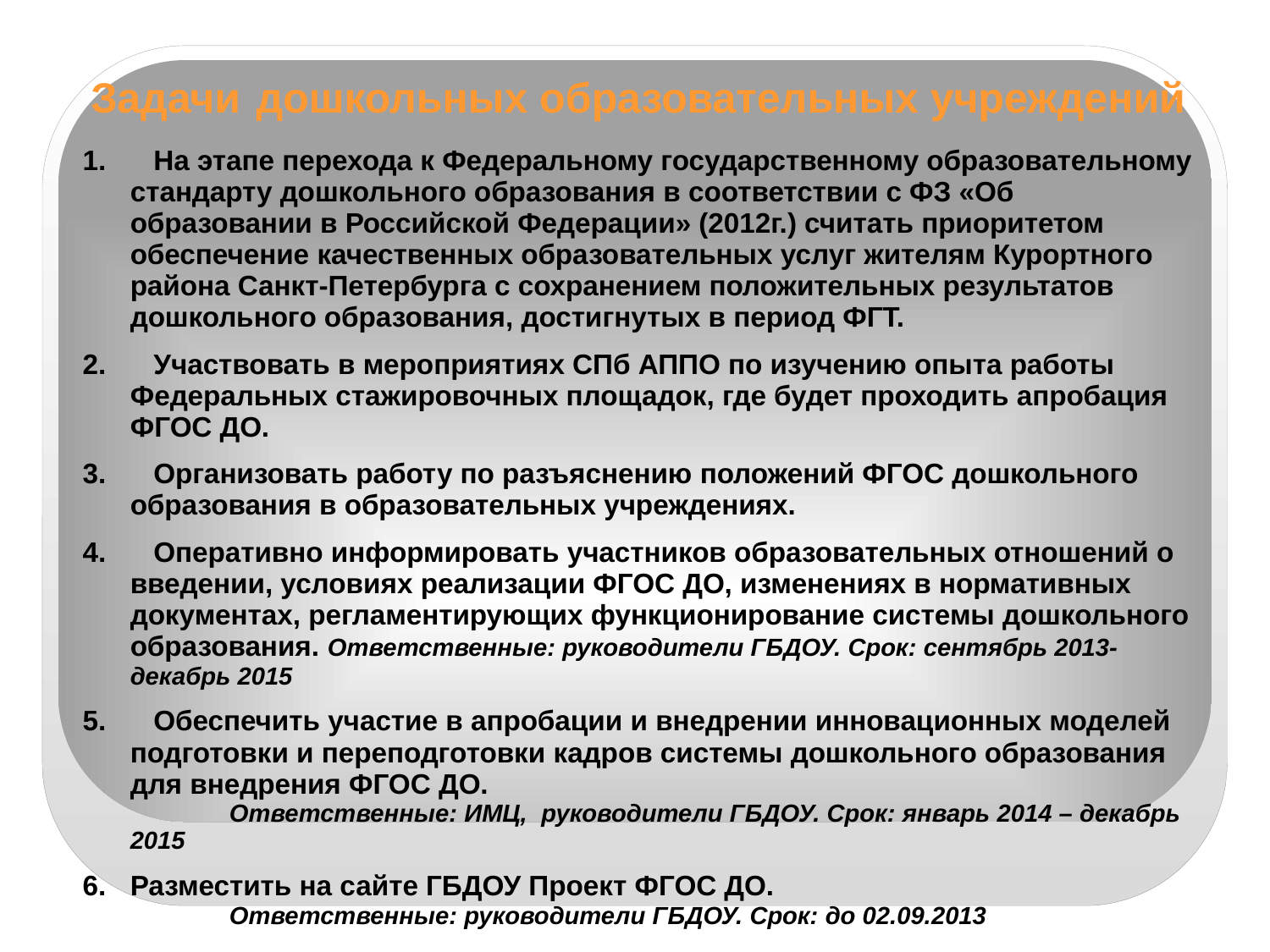

Задачи дошкольных образовательных учреждений

   На этапе перехода к Федеральному государственному образовательному стандарту дошкольного образования в соответствии с ФЗ «Об образовании в Российской Федерации» (2012г.) считать приоритетом обеспечение качественных образовательных услуг жителям Курортного района Санкт-Петербурга с сохранением положительных результатов дошкольного образования, достигнутых в период ФГТ.

   Участвовать в мероприятиях СПб АППО по изучению опыта работы Федеральных стажировочных площадок, где будет проходить апробация ФГОС ДО.

   Организовать работу по разъяснению положений ФГОС дошкольного образования в образовательных учреждениях.

   Оперативно информировать участников образовательных отношений о введении, условиях реализации ФГОС ДО, изменениях в нормативных документах, регламентирующих функционирование системы дошкольного образования. Ответственные: руководители ГБДОУ. Срок: сентябрь 2013- декабрь 2015

   Обеспечить участие в апробации и внедрении инновационных моделей подготовки и переподготовки кадров системы дошкольного образования для внедрения ФГОС ДО.
                     Ответственные: ИМЦ,  руководители ГБДОУ. Срок: январь 2014 – декабрь 2015

Разместить на сайте ГБДОУ Проект ФГОС ДО.
                     Ответственные: руководители ГБДОУ. Срок: до 02.09.2013
#